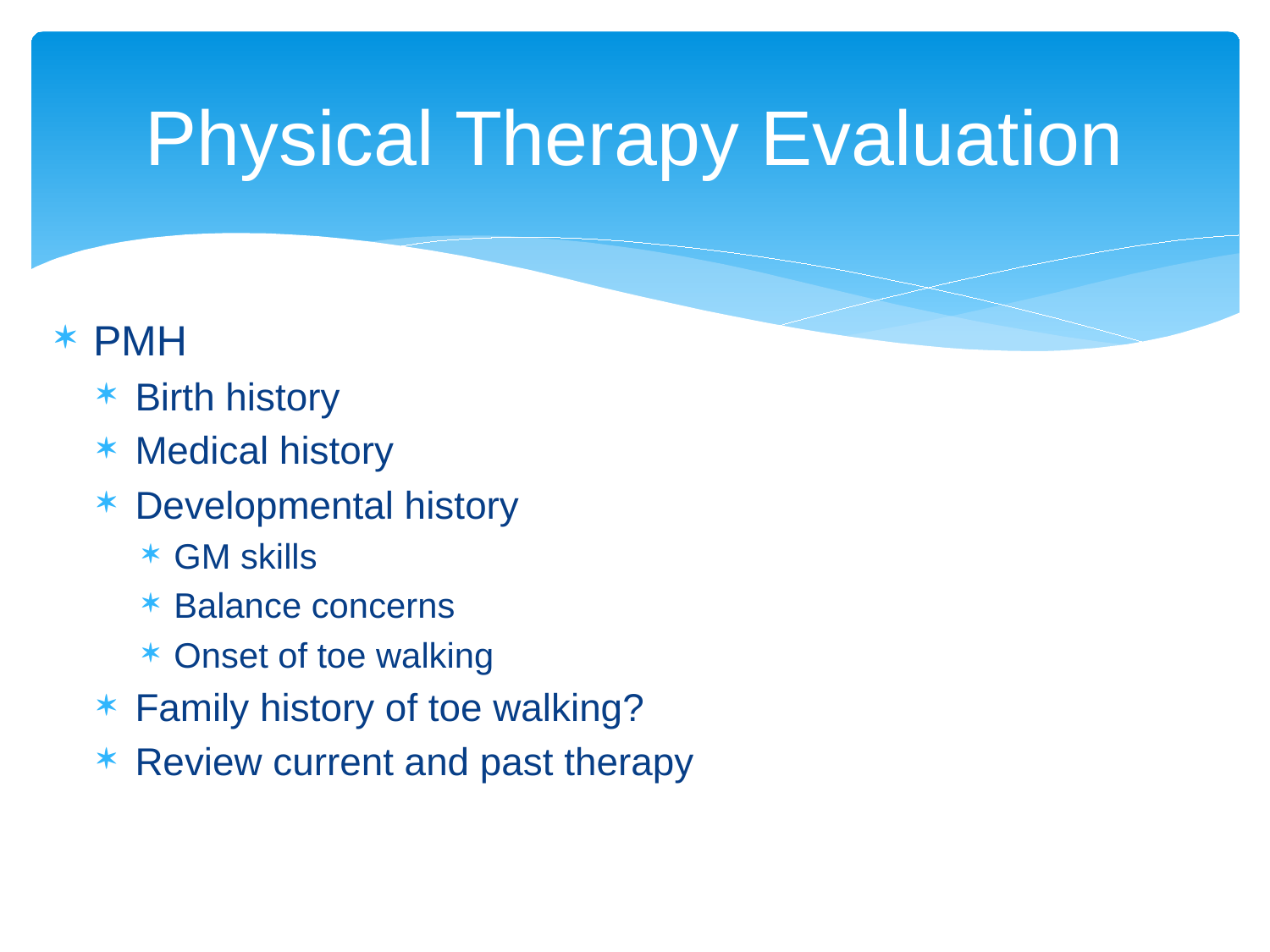

# Physical Therapy Evaluation
PMH
Birth history
Medical history
Developmental history
GM skills
Balance concerns
Onset of toe walking
Family history of toe walking?
Review current and past therapy